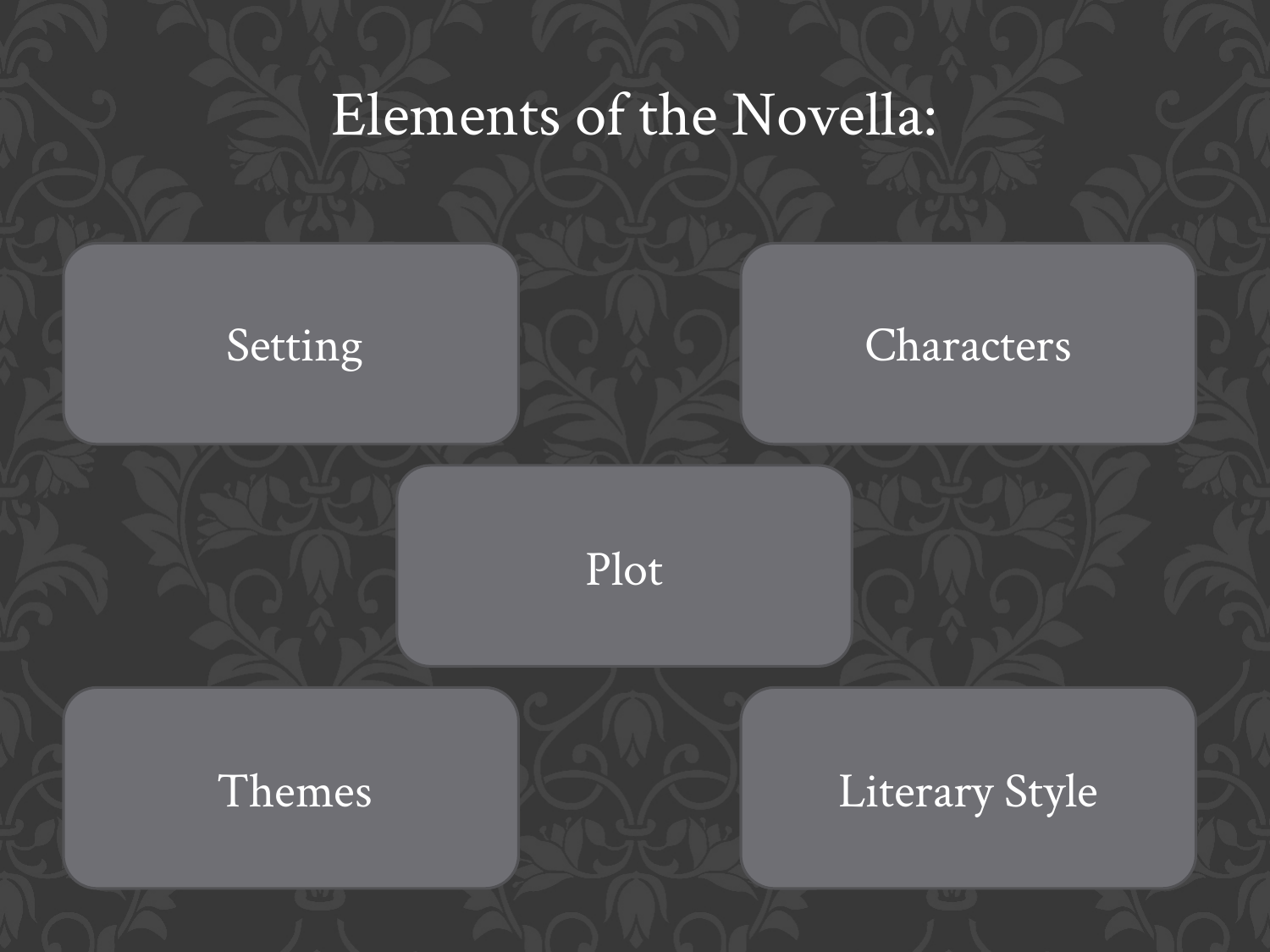

Elements of the Novella:

Setting
Characters

Plot

Themes
Literary Style